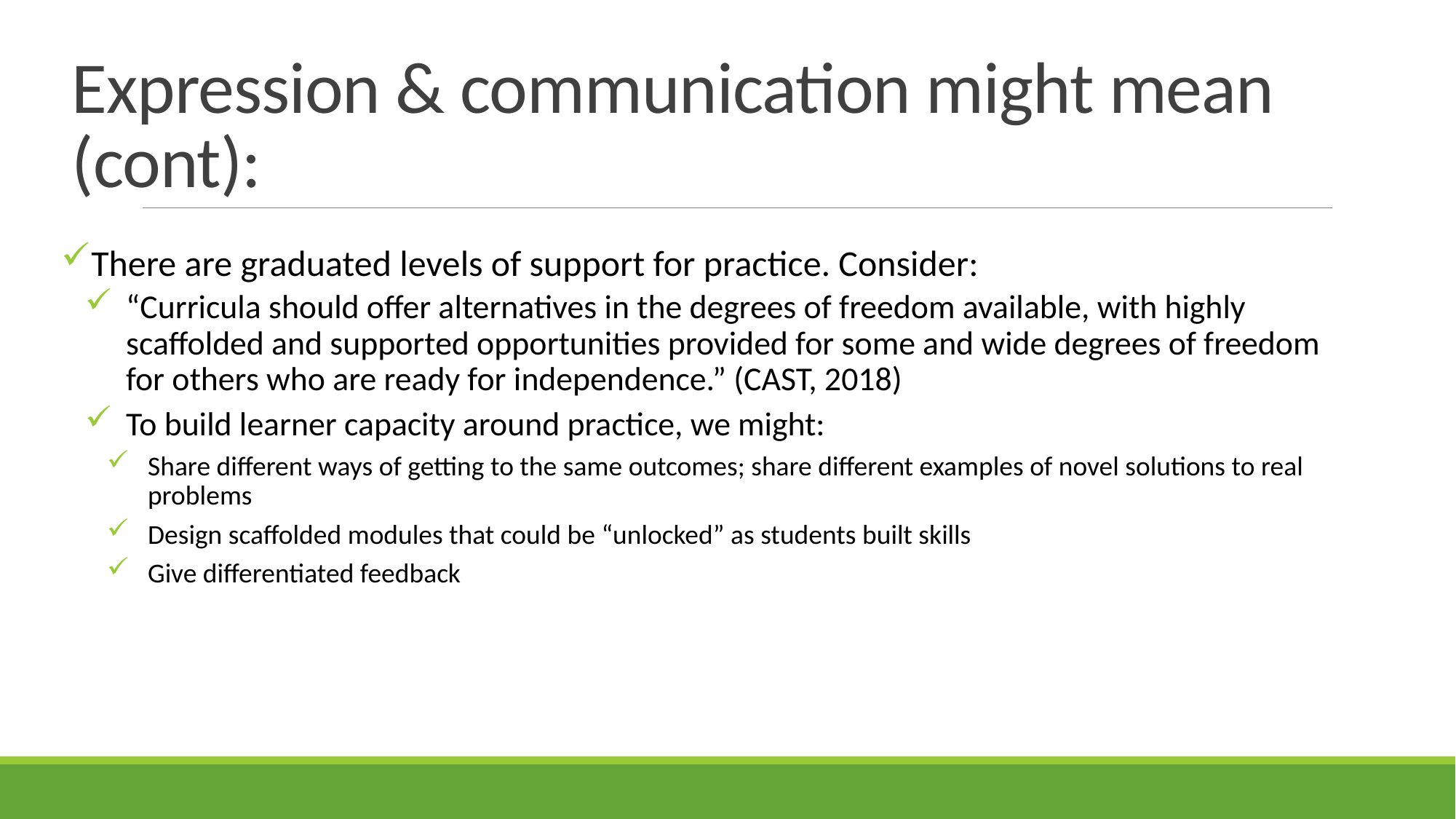

# Expression & communication might mean (cont):
There are graduated levels of support for practice. Consider:
“Curricula should offer alternatives in the degrees of freedom available, with highly scaffolded and supported opportunities provided for some and wide degrees of freedom for others who are ready for independence.” (CAST, 2018)
To build learner capacity around practice, we might:
Share different ways of getting to the same outcomes; share different examples of novel solutions to real problems
Design scaffolded modules that could be “unlocked” as students built skills
Give differentiated feedback